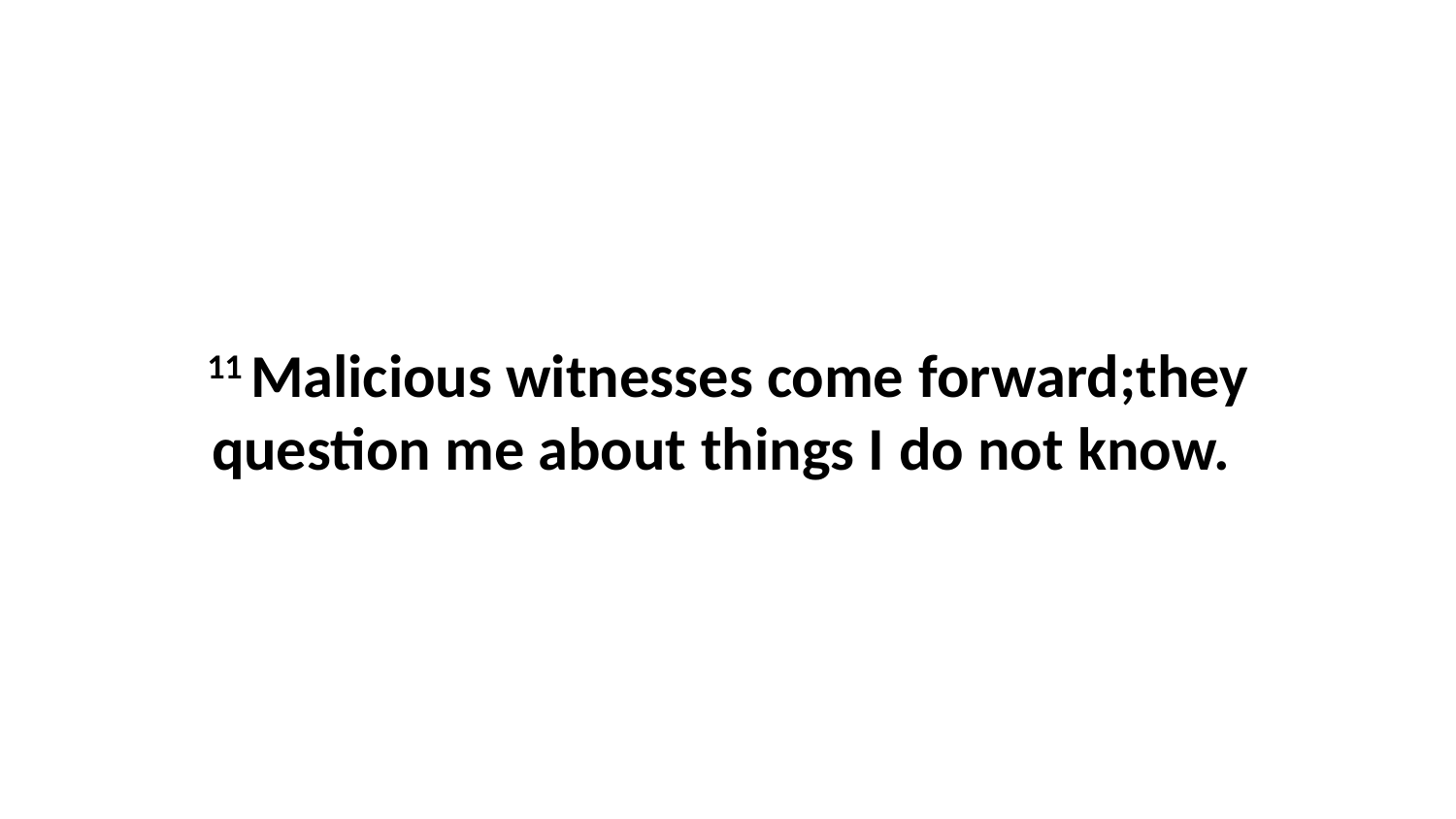

11 Malicious witnesses come forward;they question me about things I do not know.